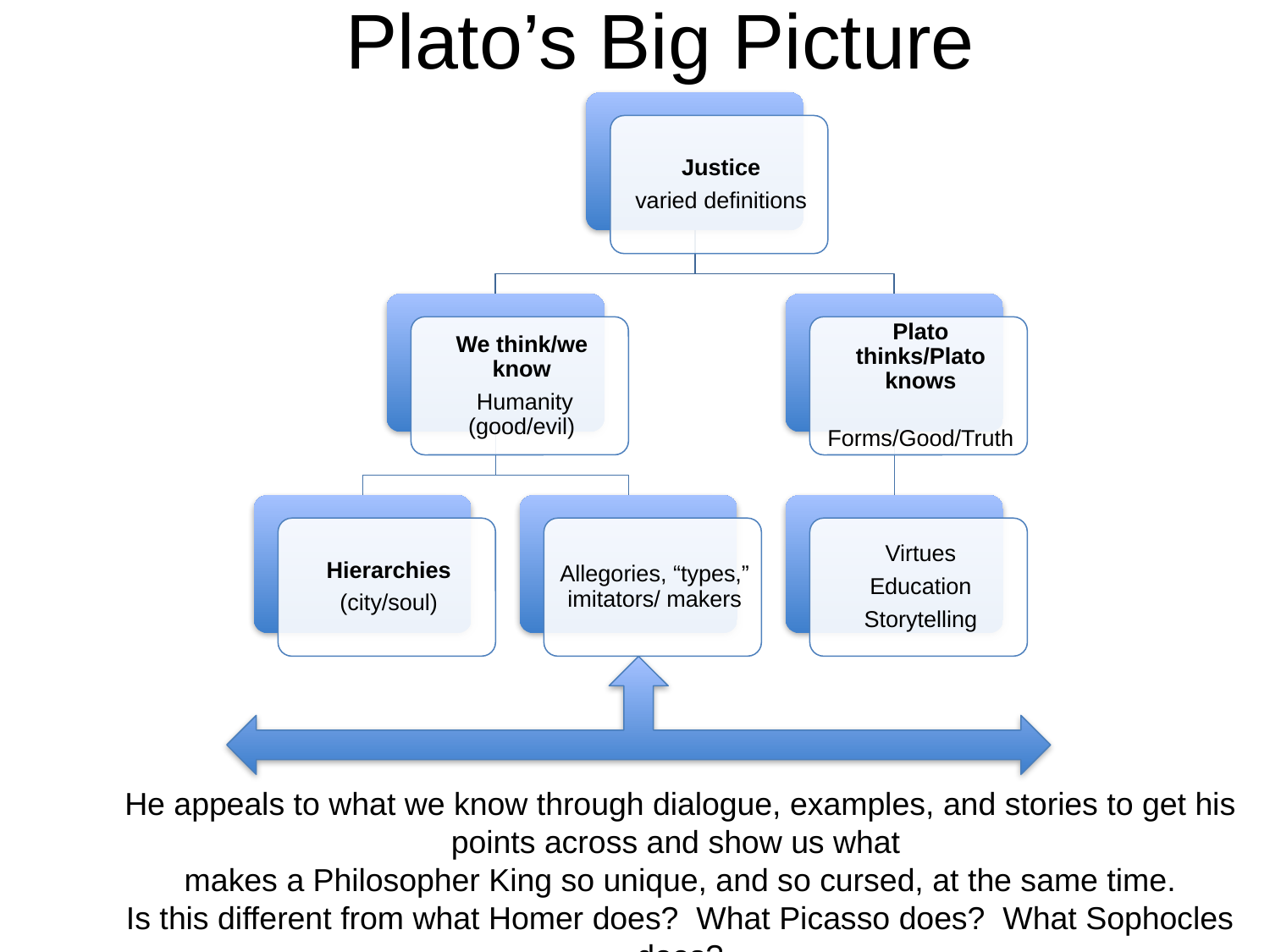

Plato’s Big Picture
Justice
varied definitions
We think/we know
 Humanity (good/evil)
Hierarchies
(city/soul)
Allegories, “types,” imitators/ makers
Plato thinks/Plato knows
 Forms/Good/Truth
Virtues
Education
Storytelling

He appeals to what we know through dialogue, examples, and stories to get his points across and show us what
makes a Philosopher King so unique, and so cursed, at the same time.
Is this different from what Homer does?  What Picasso does?  What Sophocles does?